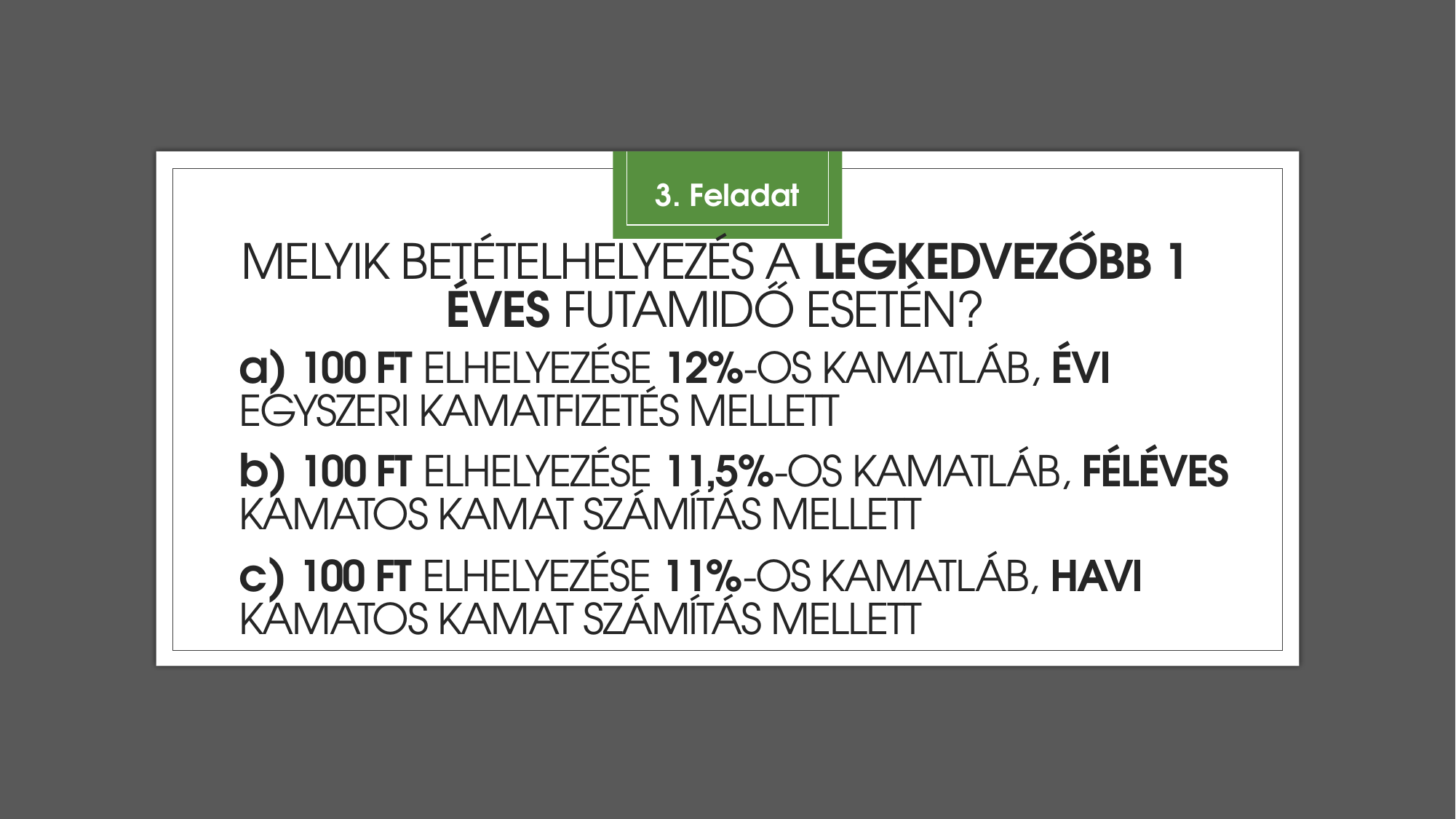

3. Feladat
# Melyik betételhelyezés a legkedvezőbb 1 éves futamidő esetén?
a) 100 Ft elhelyezése 12%-os kamatláb, évi egyszeri kamatfizetés mellett
b) 100 Ft elhelyezése 11,5%-os kamatláb, féléves kamatos kamat számítás mellett
c) 100 Ft elhelyezése 11%-os kamatláb, havi kamatos kamat számítás mellett